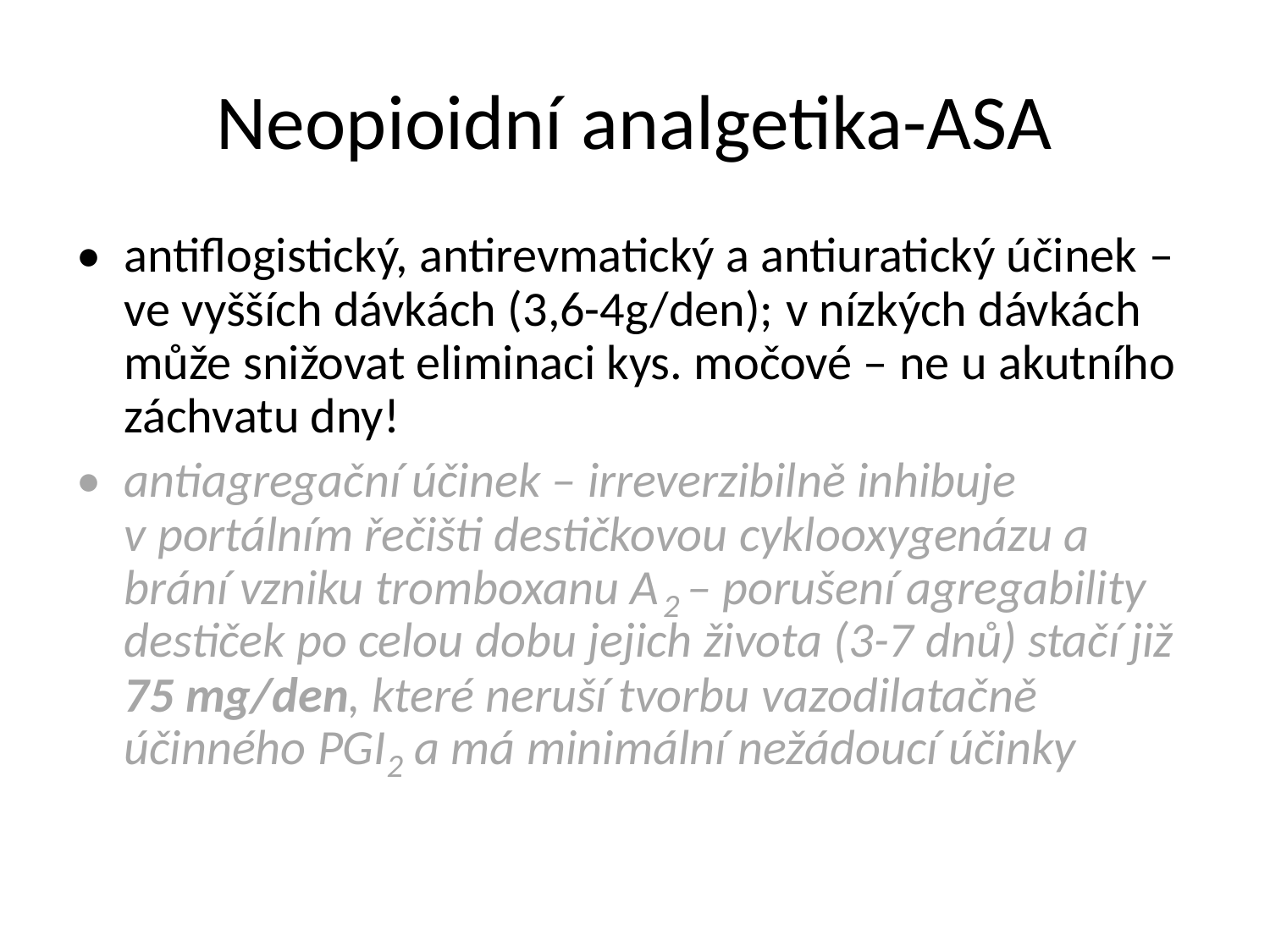

Neopioidní analgetika-ASA
• antiflogistický, antirevmatický a antiuratický účinek –
ve vyšších dávkách (3,6-4g/den); v nízkých dávkách
může snižovat eliminaci kys. močové – ne u akutního
záchvatu dny!
• antiagregační účinek – irreverzibilně inhibuje
v portálním řečišti destičkovou cyklooxygenázu a
brání vzniku tromboxanu A – porušení agregability
2
destiček po celou dobu jejich života (3-7 dnů) stačí již
75 mg/den, které neruší tvorbu vazodilatačně
účinného PGI a má minimální nežádoucí účinky
2